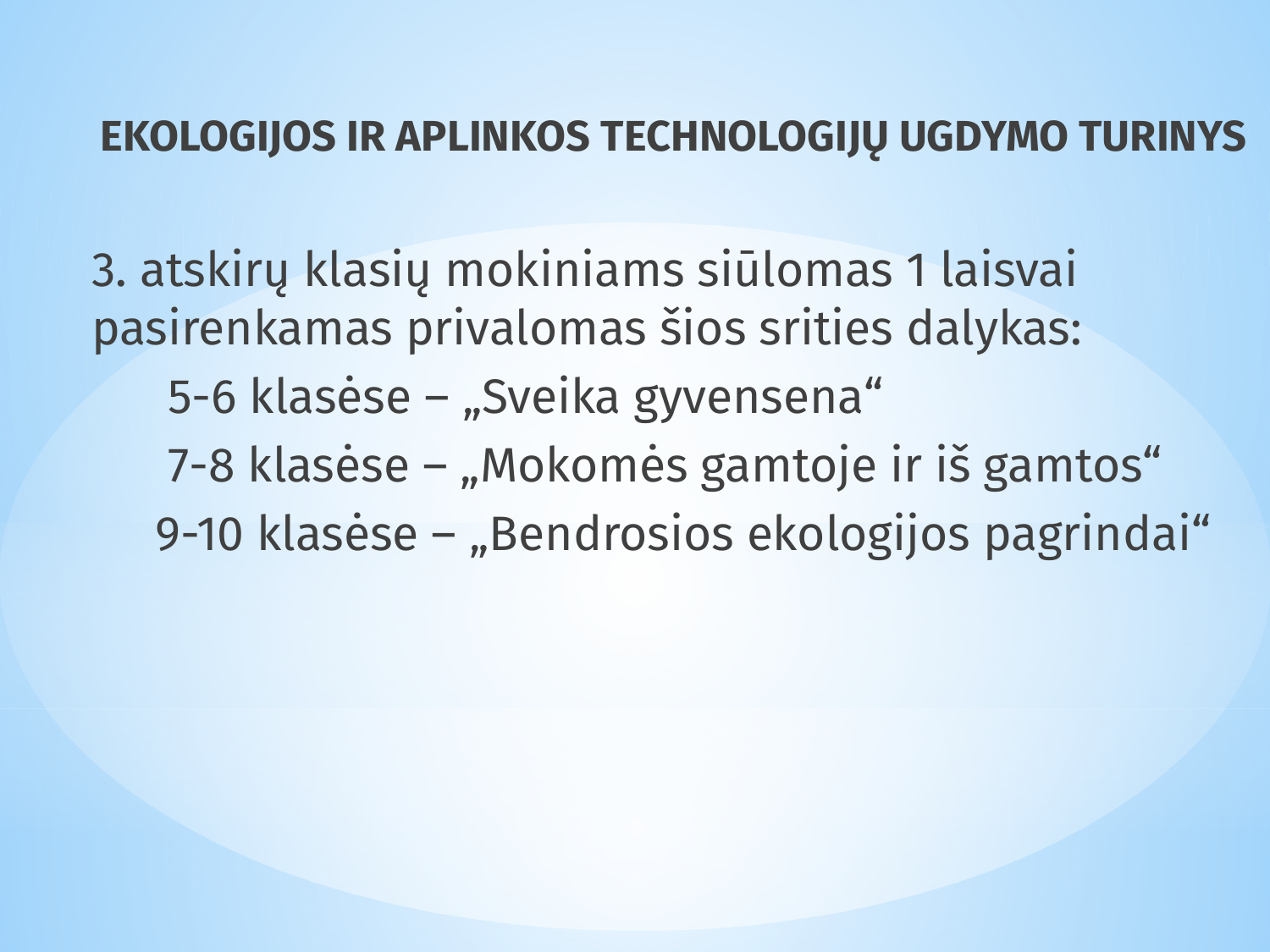

EKOLOGIJOS IR APLINKOS TECHNOLOGIJŲ UGDYMO TURINYS

3. atskirų klasių mokiniams siūlomas 1 laisvai pasirenkamas privalomas šios srities dalykas:
      5-6 klasėse – „Sveika gyvensena“
      7-8 klasėse – „Mokomės gamtoje ir iš gamtos“
     9-10 klasėse – „Bendrosios ekologijos pagrindai“

#